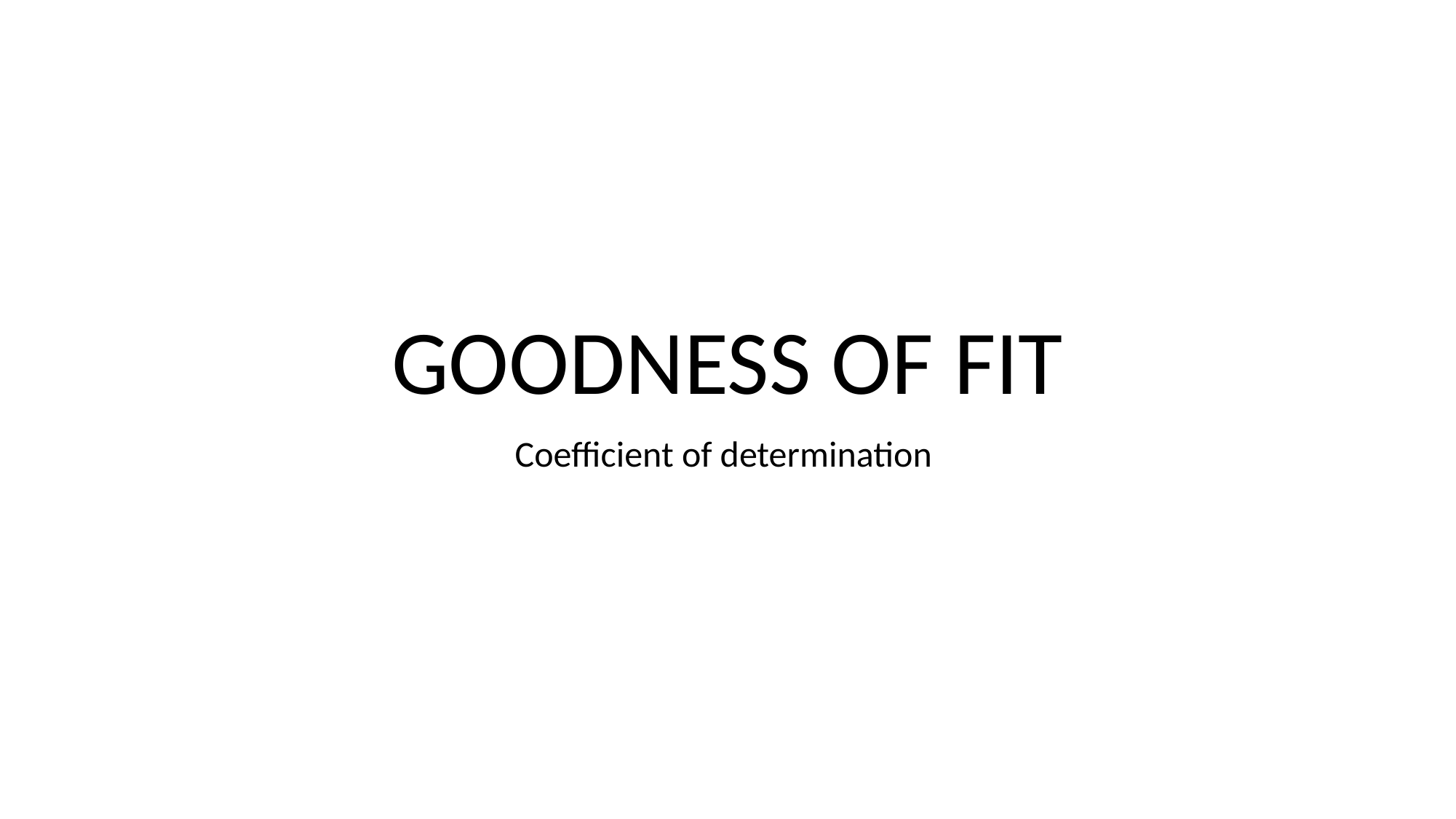

# GOODNESS OF FIT
Coefficient of determination